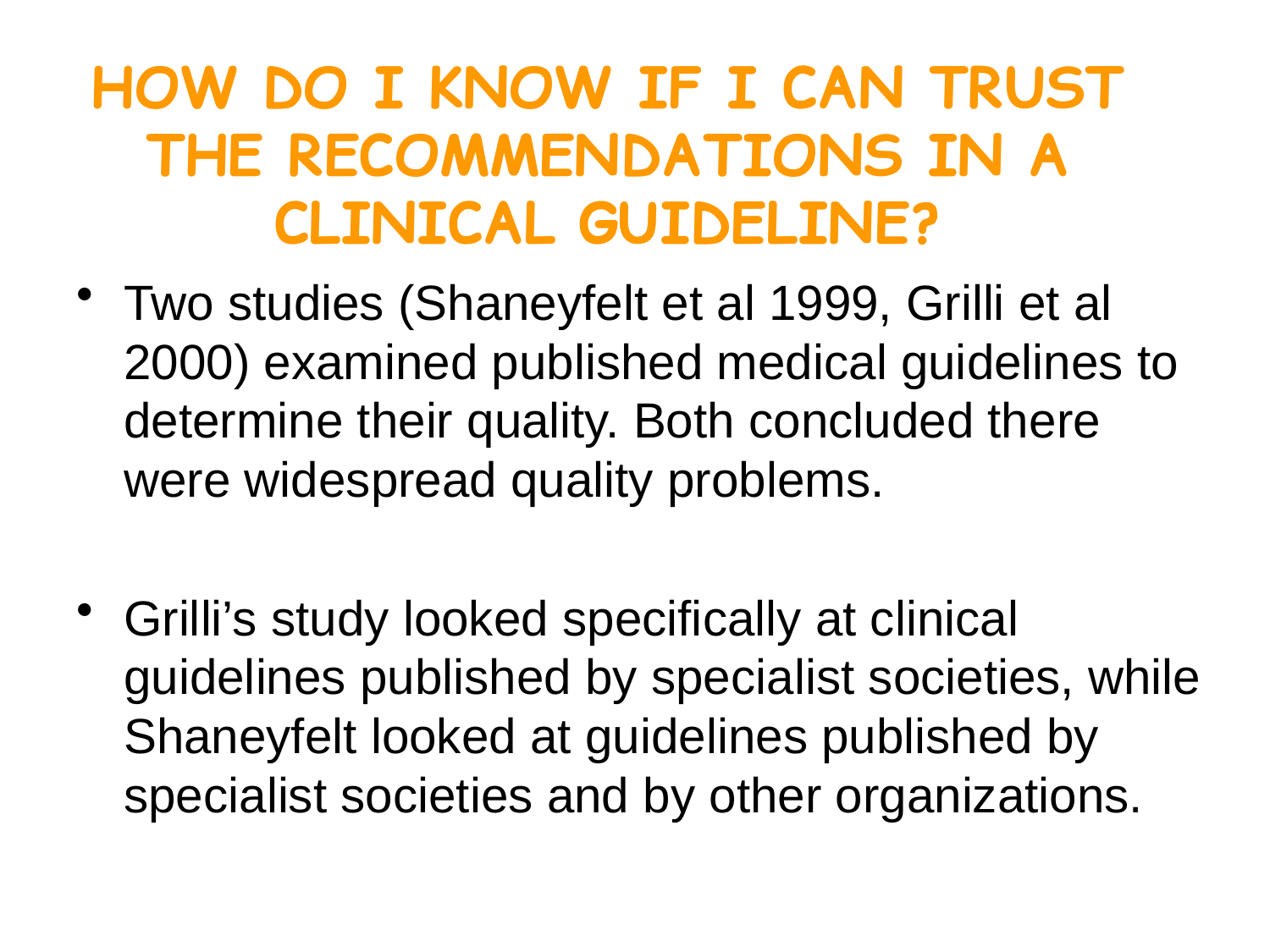

# HOW DO I KNOW IF I CAN TRUST THE RECOMMENDATIONS IN A CLINICAL GUIDELINE?
Two studies (Shaneyfelt et al 1999, Grilli et al 2000) examined published medical guidelines to determine their quality. Both concluded there were widespread quality problems.

Grilli’s study looked specifically at clinical guidelines published by specialist societies, while Shaneyfelt looked at guidelines published by specialist societies and by other organizations.